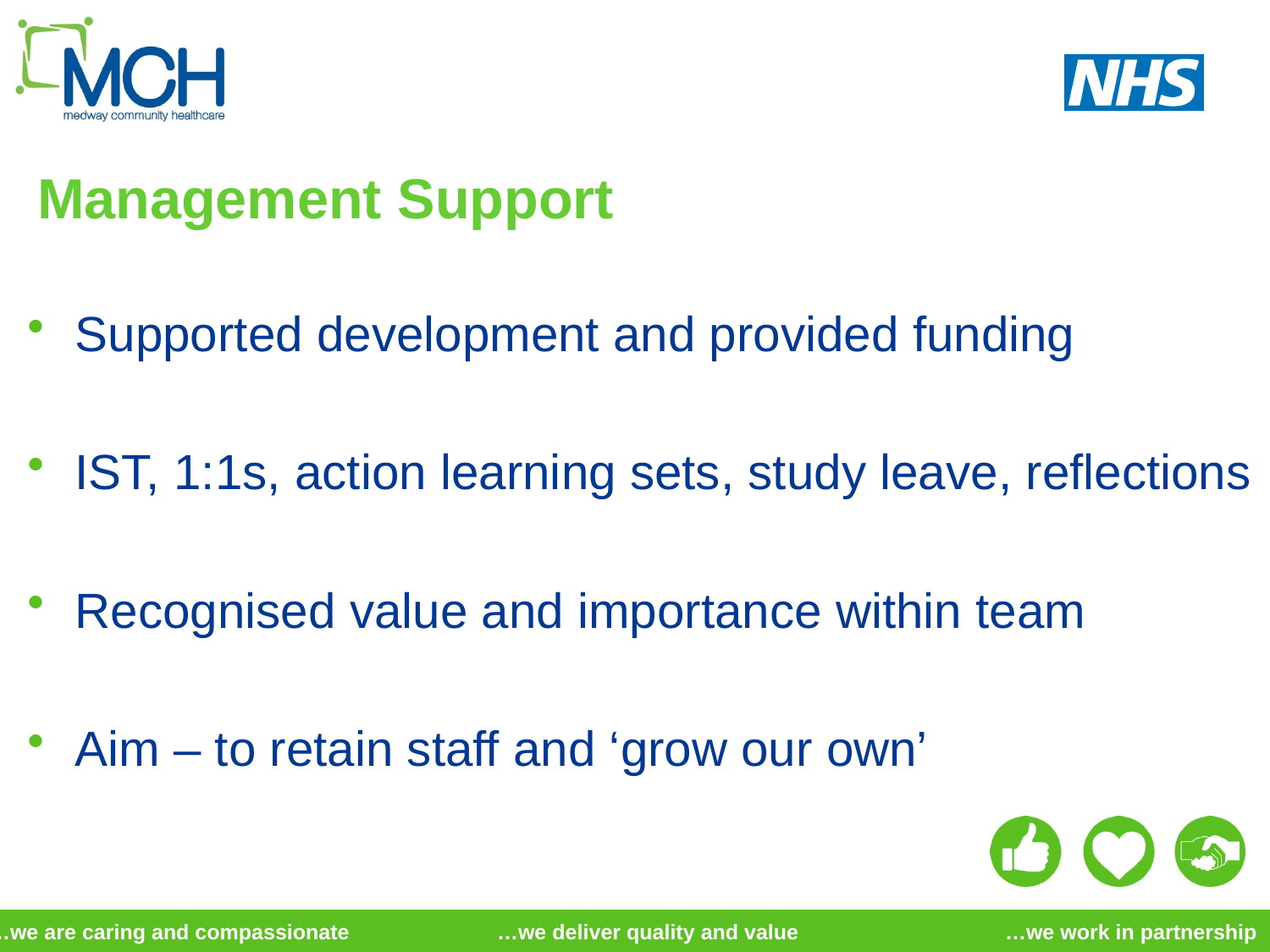

# Management Support
Supported development and provided funding

IST, 1:1s, action learning sets, study leave, reflections

Recognised value and importance within team

Aim – to retain staff and ‘grow our own’